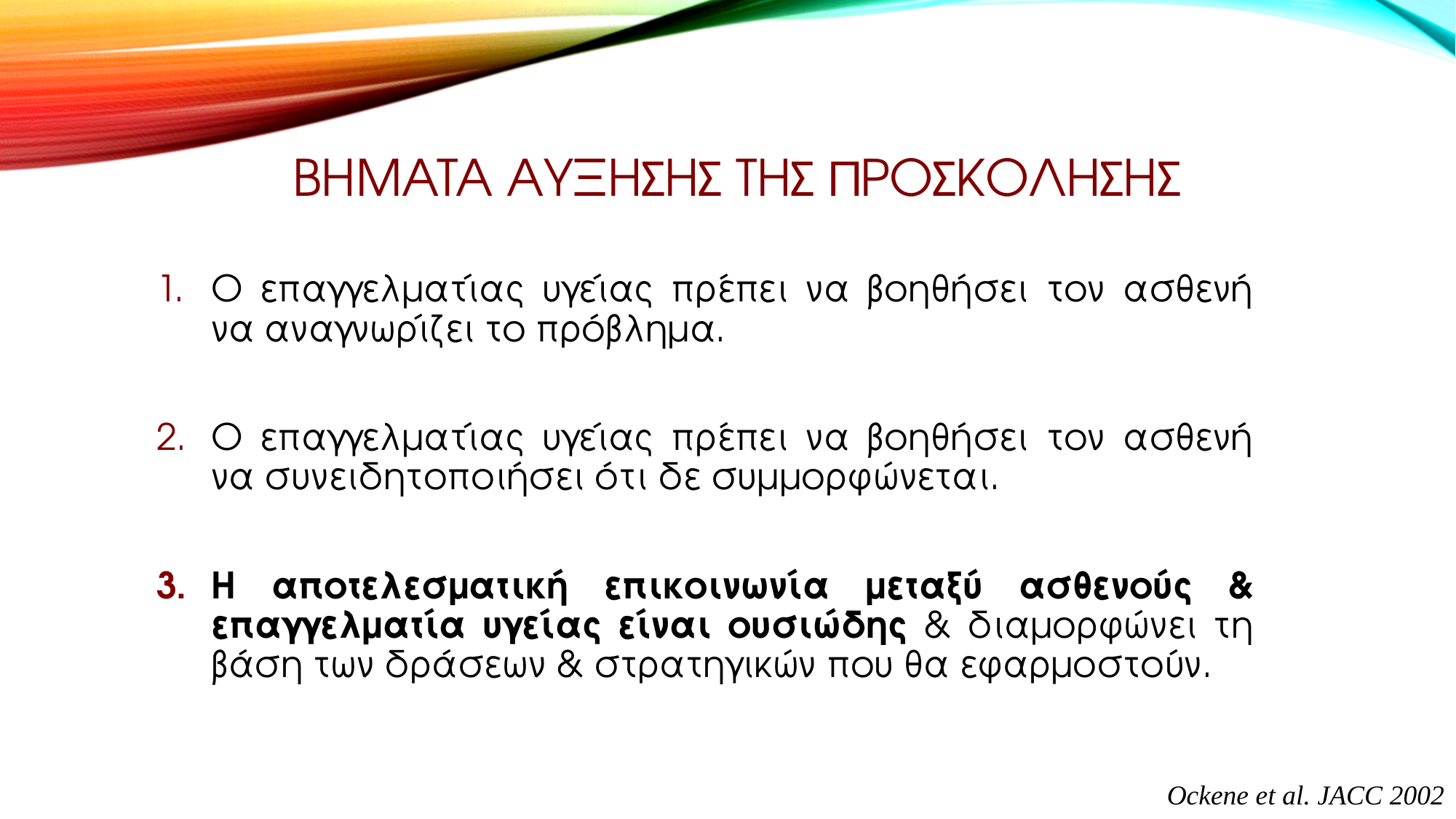

# Bhmata Αυξησησ της προσκολησησ
Ο επαγγελματίας υγείας πρέπει να βοηθήσει τον ασθενή να αναγνωρίζει το πρόβλημα.

Ο επαγγελματίας υγείας πρέπει να βοηθήσει τον ασθενή να συνειδητοποιήσει ότι δε συμμορφώνεται.

Η αποτελεσματική επικοινωνία μεταξύ ασθενούς & επαγγελματία υγείας είναι ουσιώδης & διαμορφώνει τη βάση των δράσεων & στρατηγικών που θα εφαρμοστούν.
Ockene et al. JACC 2002